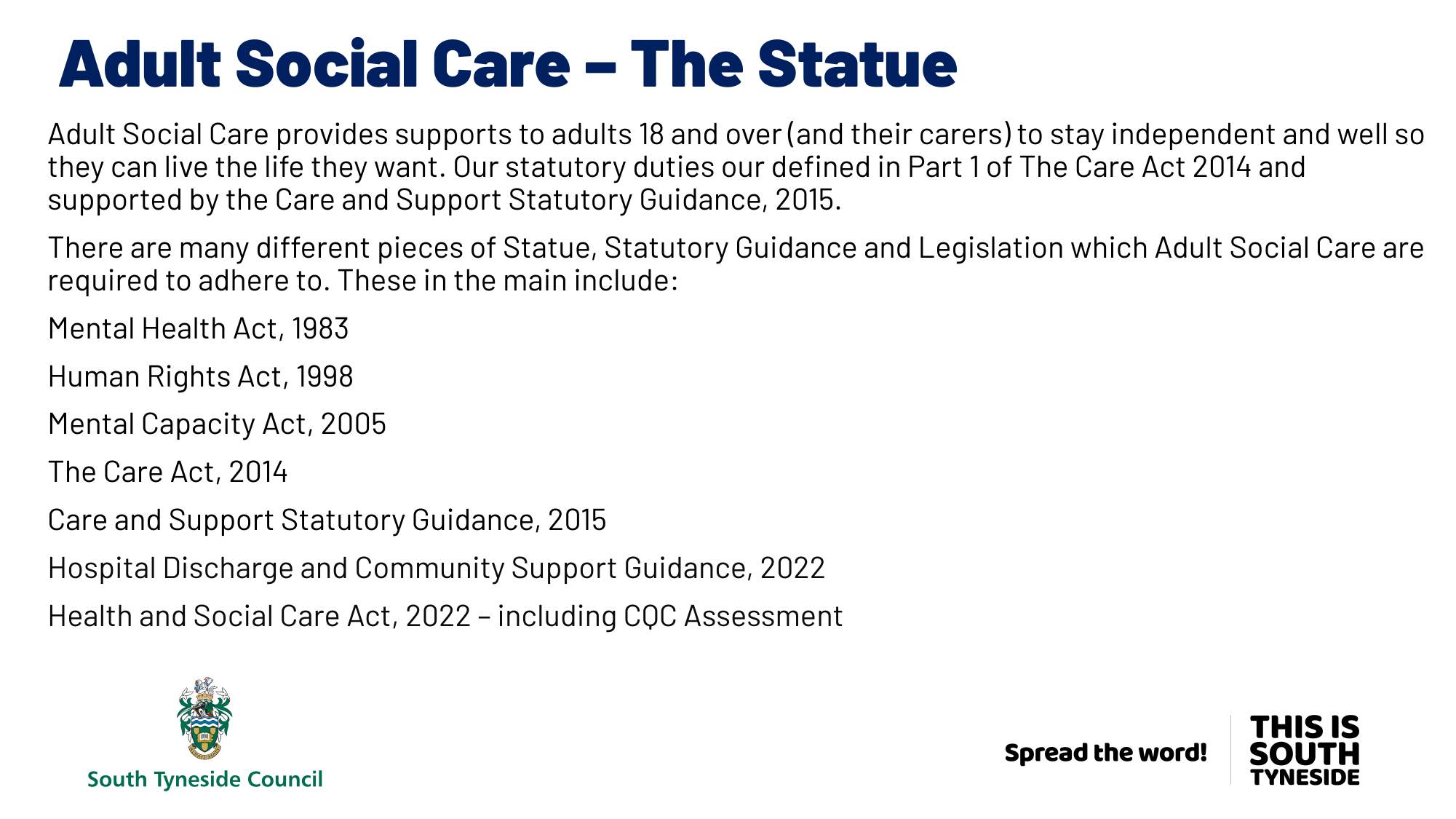

# Adult Social Care – The Statue
Adult Social Care provides supports to adults 18 and over (and their carers) to stay independent and well so they can live the life they want. Our statutory duties our defined in Part 1 of The Care Act 2014 and supported by the Care and Support Statutory Guidance, 2015.
There are many different pieces of Statue, Statutory Guidance and Legislation which Adult Social Care are required to adhere to. These in the main include:
Mental Health Act, 1983
Human Rights Act, 1998
Mental Capacity Act, 2005
The Care Act, 2014
Care and Support Statutory Guidance, 2015
Hospital Discharge and Community Support Guidance, 2022
Health and Social Care Act, 2022 – including CQC Assessment